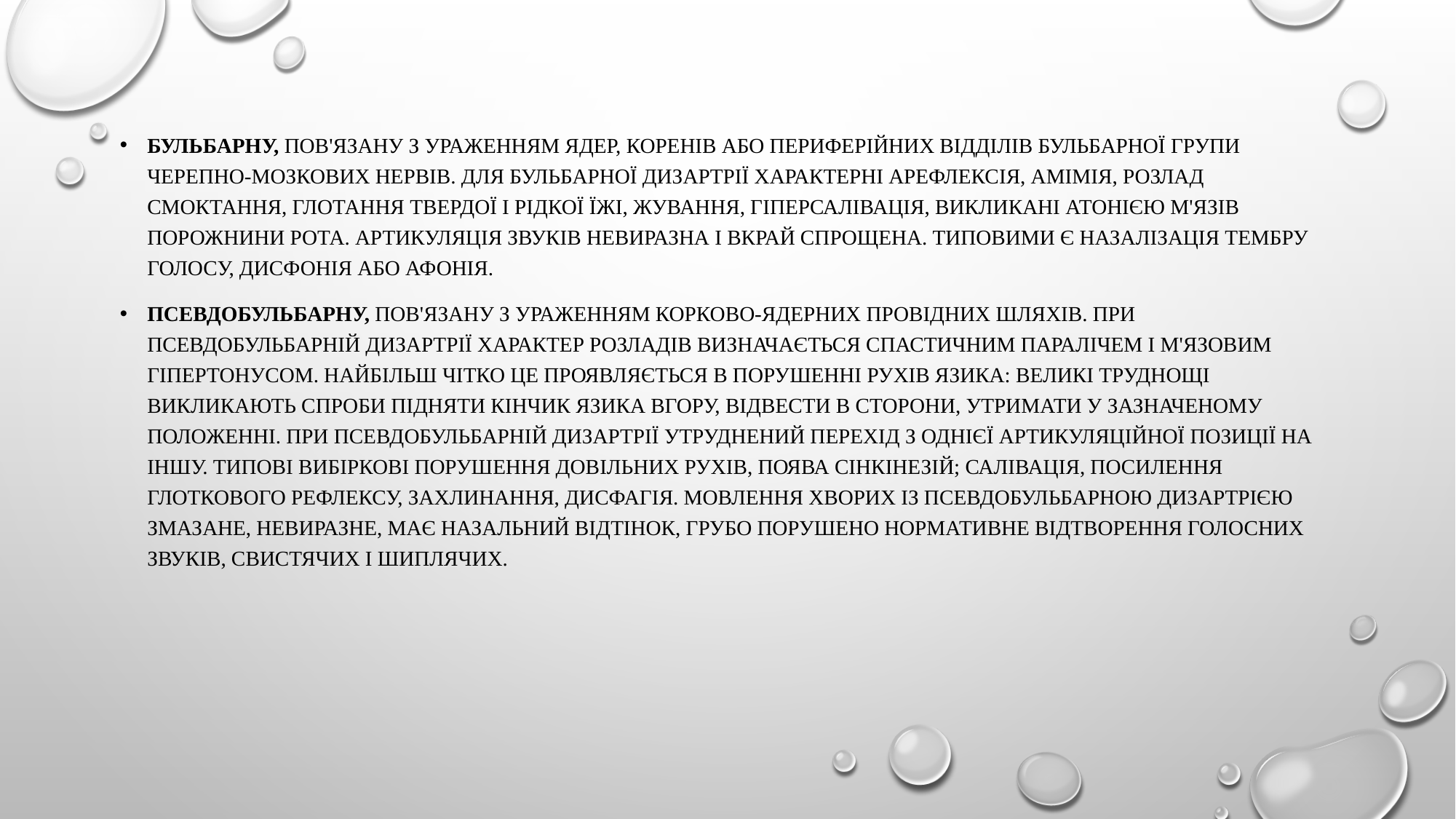

#
Бульбарну, пов'язану з ураженням ядер, коренів або периферійних відділів бульбарної групи черепно-мозкових нервів. Для бульбарної дизартрії характерні арефлексія, амімія, розлад смоктання, глотання твердої і рідкої їжі, жування, гіперсалівація, викликані атонією м'язів порожнини рота. Артикуляція звуків невиразна і вкрай спрощена. Типовими є назалізація тембру голосу, дисфонія або афонія.
Псевдобульбарну, пов'язану з ураженням корково-ядерних провідних шляхів. При псевдобульбарній дизартрії характер розладів визначається спастичним паралічем і м'язовим гіпертонусом. Найбільш чітко це проявляється в порушенні рухів язика: великі труднощі викликають спроби підняти кінчик язика вгору, відвести в сторони, утримати у зазначеному положенні. При псевдобульбарній дизартрії утруднений перехід з однієї артикуляційної позиції на іншу. Типові вибіркові порушення довільних рухів, поява сінкінезій; салівація, посилення глоткового рефлексу, захлинання, дисфагія. Мовлення хворих із псевдобульбарною дизартрією змазане, невиразне, має назальний відтінок, грубо порушено нормативне відтворення голосних звуків, свистячих і шиплячих.